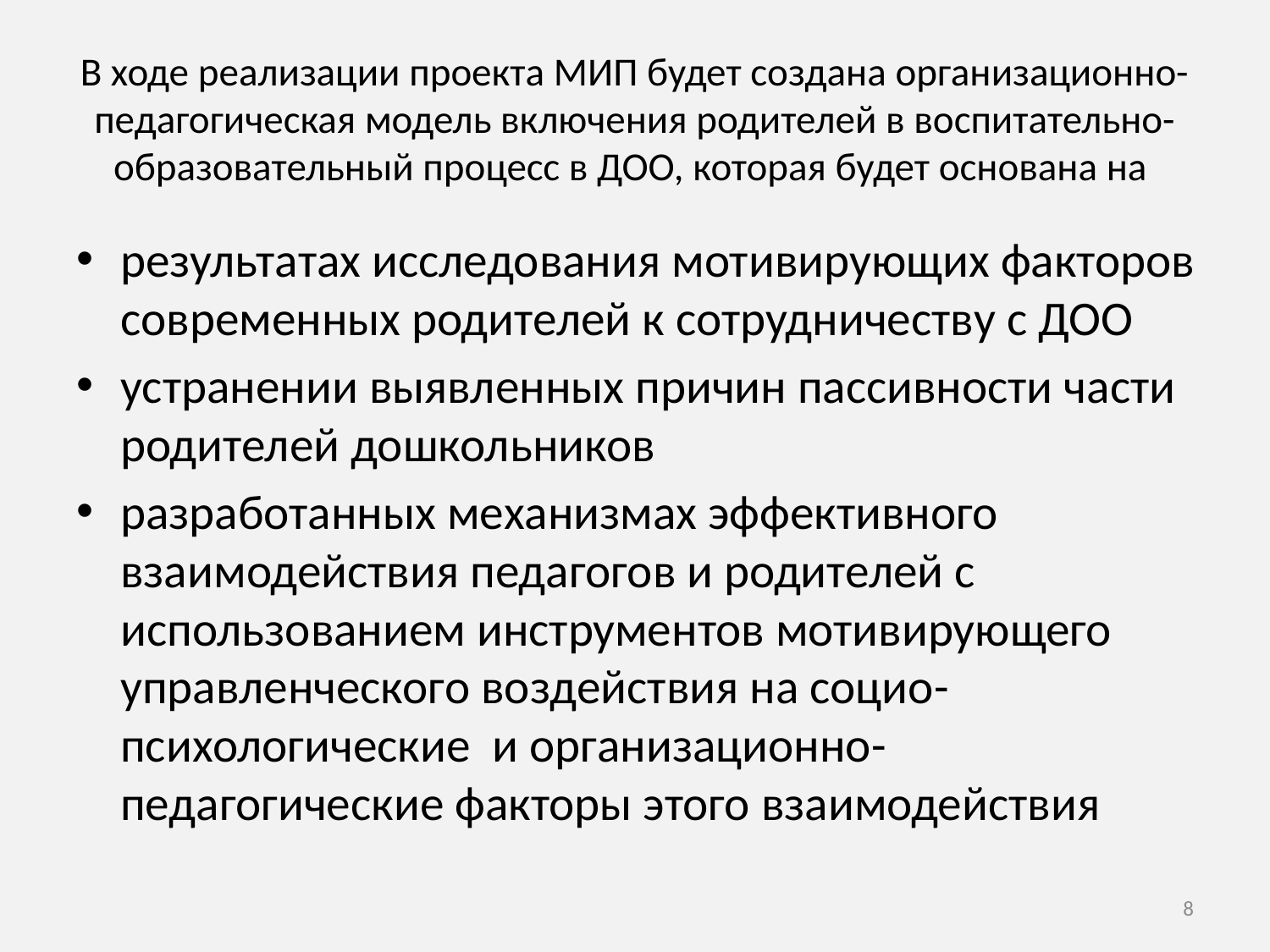

# В ходе реализации проекта МИП будет создана организационно-педагогическая модель включения родителей в воспитательно-образовательный процесс в ДОО, которая будет основана на
результатах исследования мотивирующих факторов современных родителей к сотрудничеству с ДОО
устранении выявленных причин пассивности части родителей дошкольников
разработанных механизмах эффективного взаимодействия педагогов и родителей с использованием инструментов мотивирующего управленческого воздействия на социо-психологические  и организационно-педагогические факторы этого взаимодействия
8